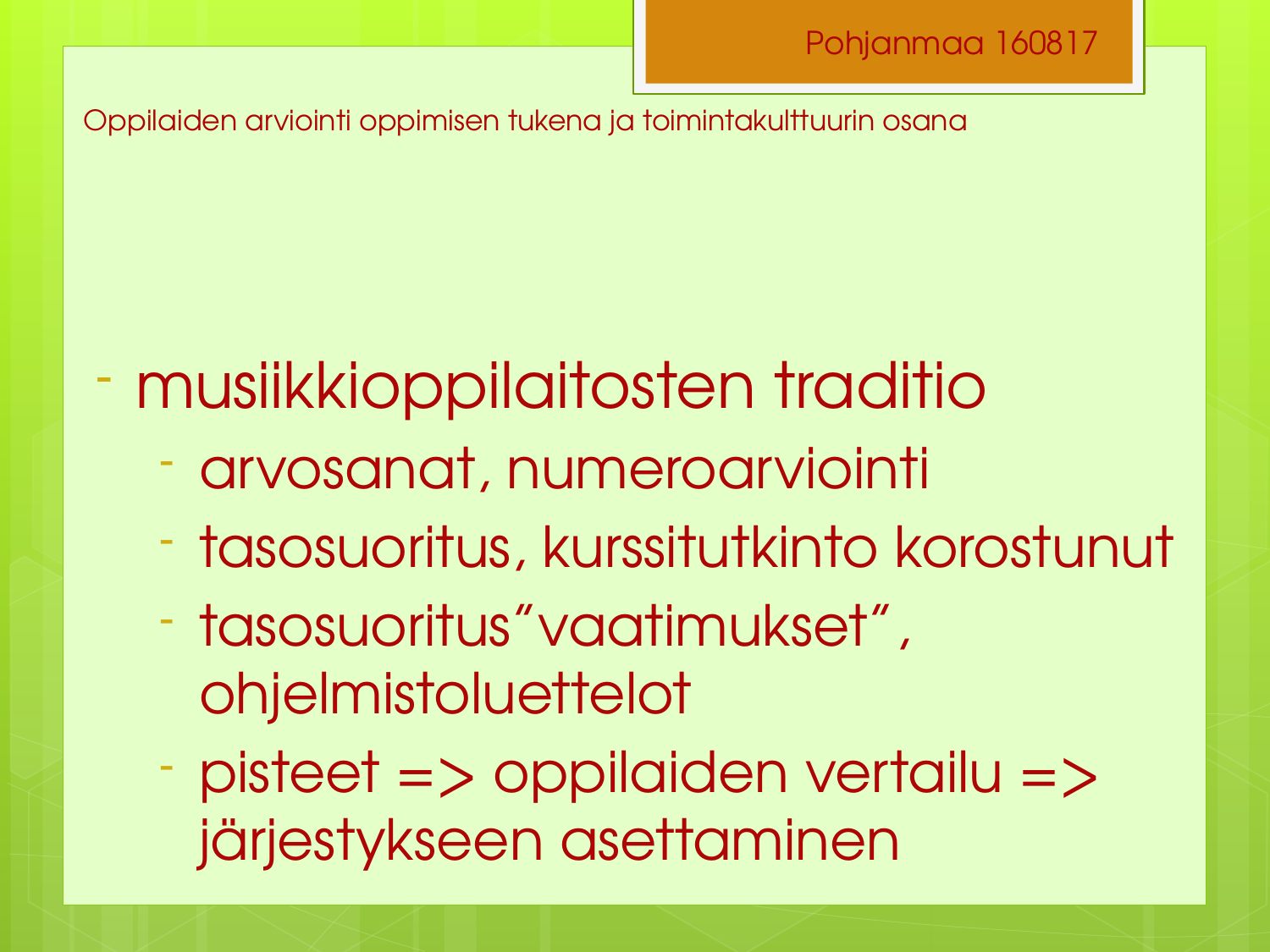

Pohjanmaa 160817
# Oppilaiden arviointi oppimisen tukena ja toimintakulttuurin osana
musiikkioppilaitosten traditio
arvosanat, numeroarviointi
tasosuoritus, kurssitutkinto korostunut
tasosuoritus”vaatimukset”, ohjelmistoluettelot
pisteet => oppilaiden vertailu => järjestykseen asettaminen